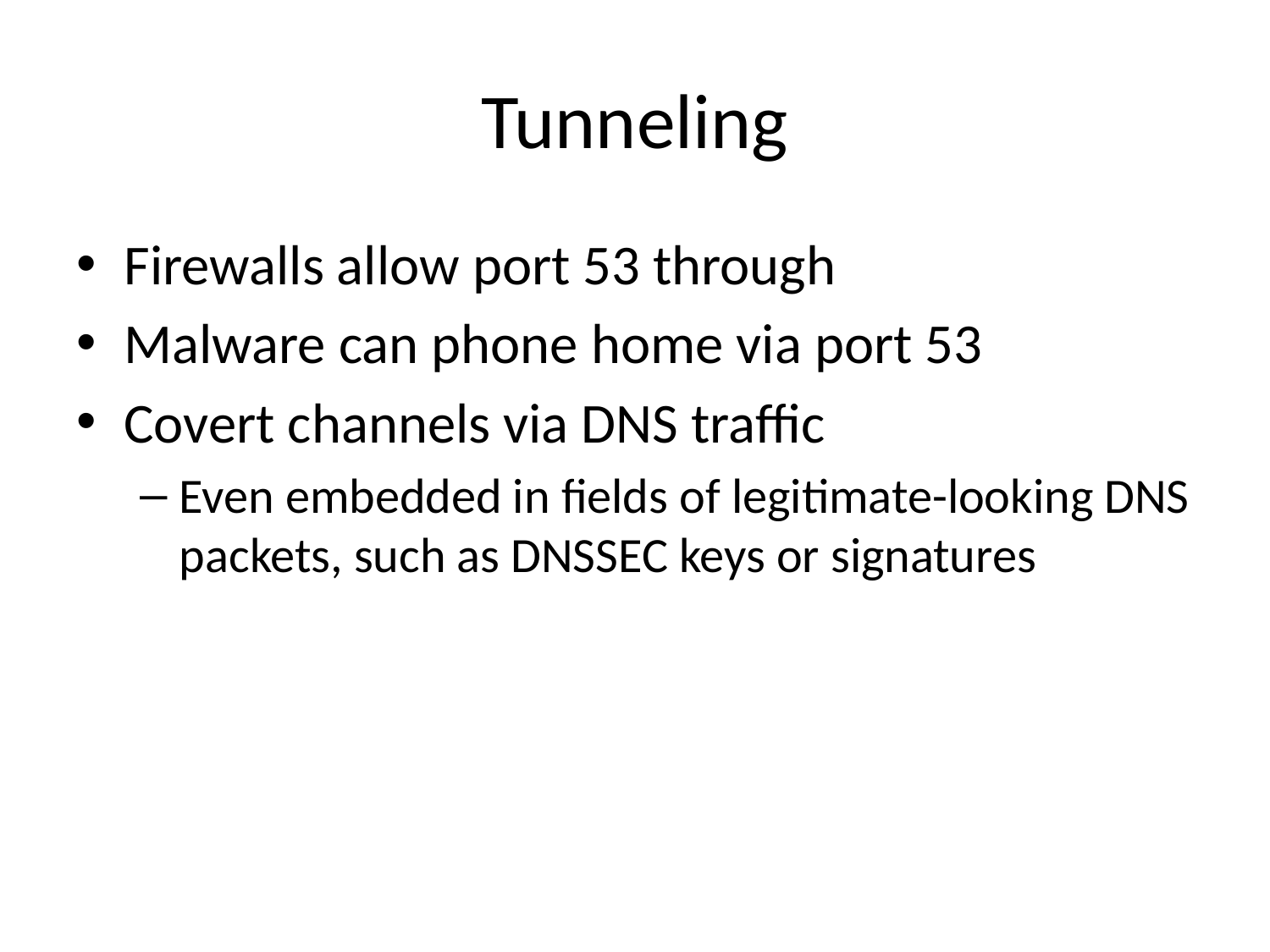

# Tunneling
Firewalls allow port 53 through
Malware can phone home via port 53
Covert channels via DNS traffic
Even embedded in fields of legitimate-looking DNS packets, such as DNSSEC keys or signatures